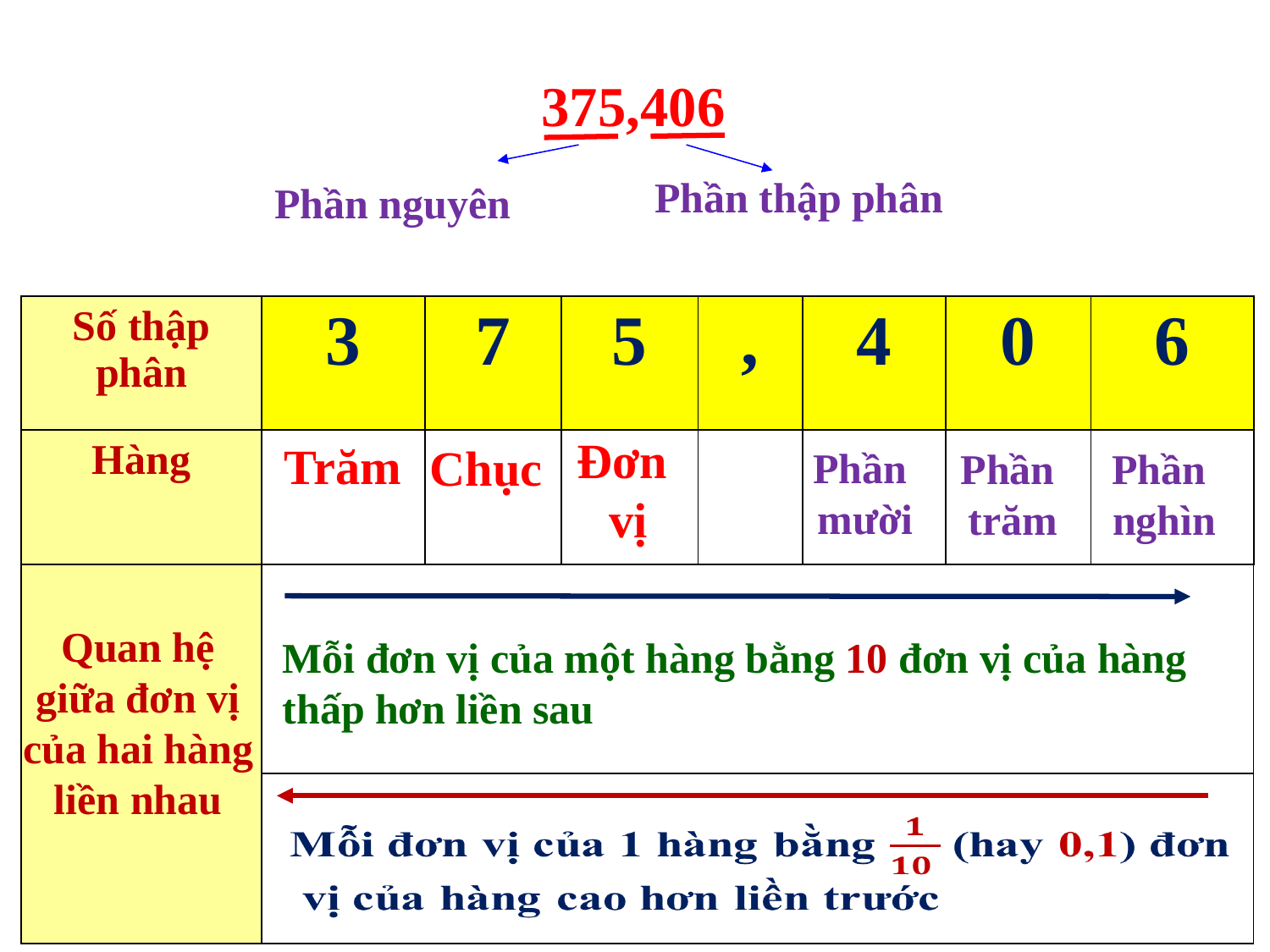

375,406
Phần thập phân
Phần nguyên
| Số thập phân | 3 | 7 | 5 | , | 4 | 0 | 6 |
| --- | --- | --- | --- | --- | --- | --- | --- |
| Hàng |  |  |  |  |  |  |  |
Đơn
vị
Trăm

Chục
Phần
 mười
Phần
trăm
Phần
nghìn
|  |  |
| --- | --- |
|  |  |
Quan hệ giữa đơn vị của hai hàng liền nhau
Mỗi đơn vị của một hàng bằng 10 đơn vị của hàng thấp hơn liền sau